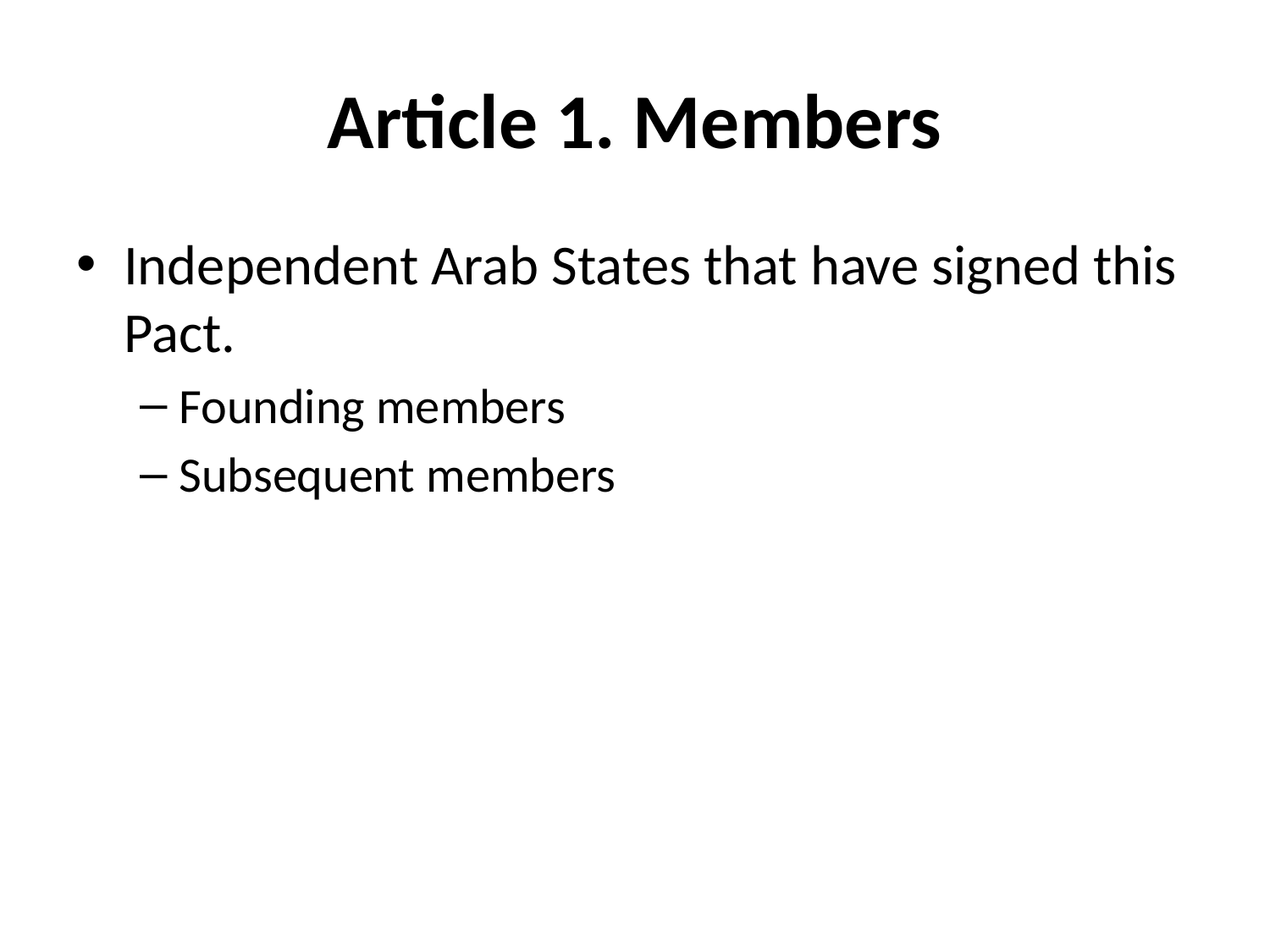

# Article 1. Members
Independent Arab States that have signed this Pact.
Founding members
Subsequent members